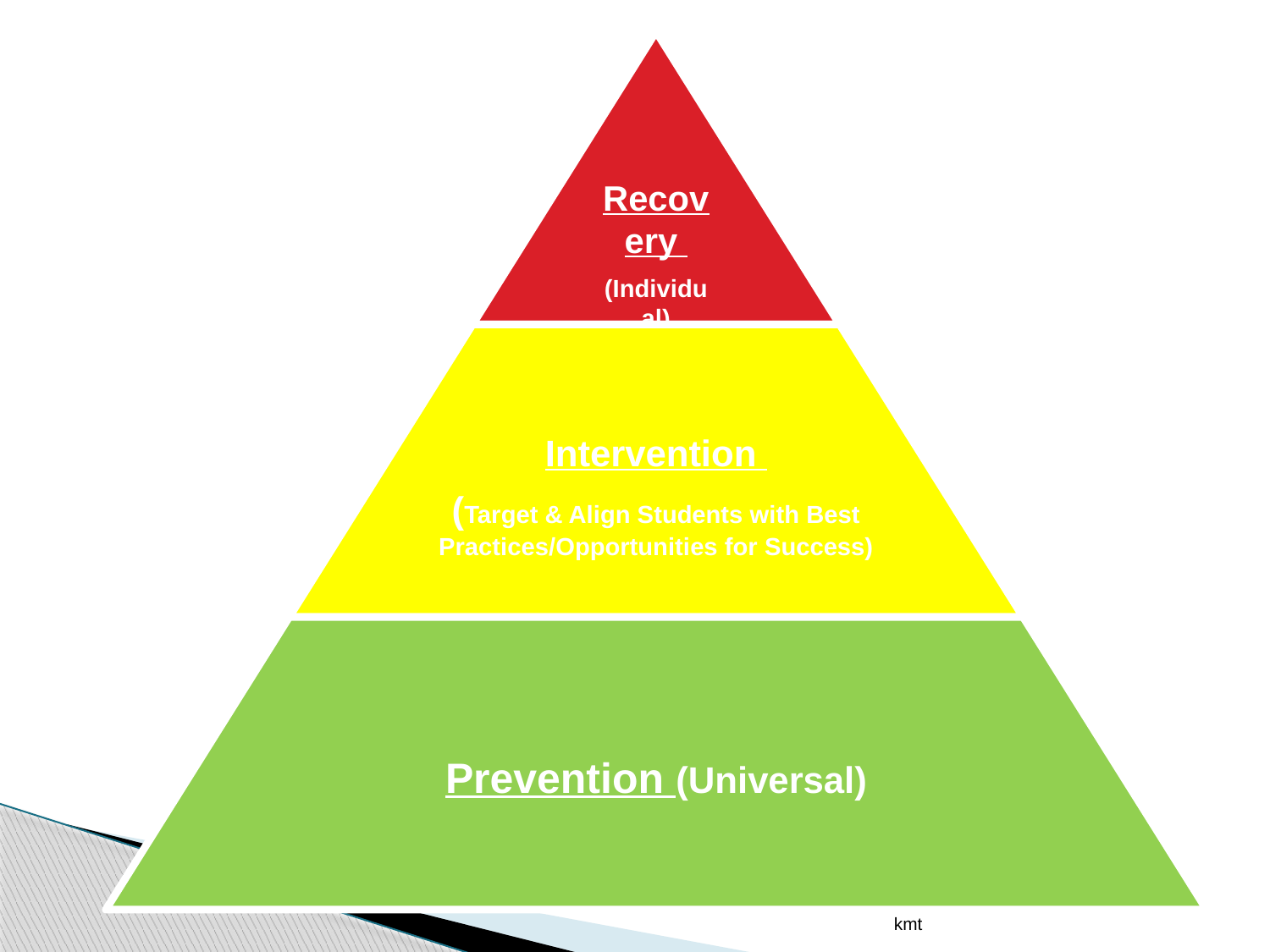

Recovery
(Individual)
Intervention
(Target & Align Students with Best Practices/Opportunities for Success)
 Prevention (Universal)
kmt